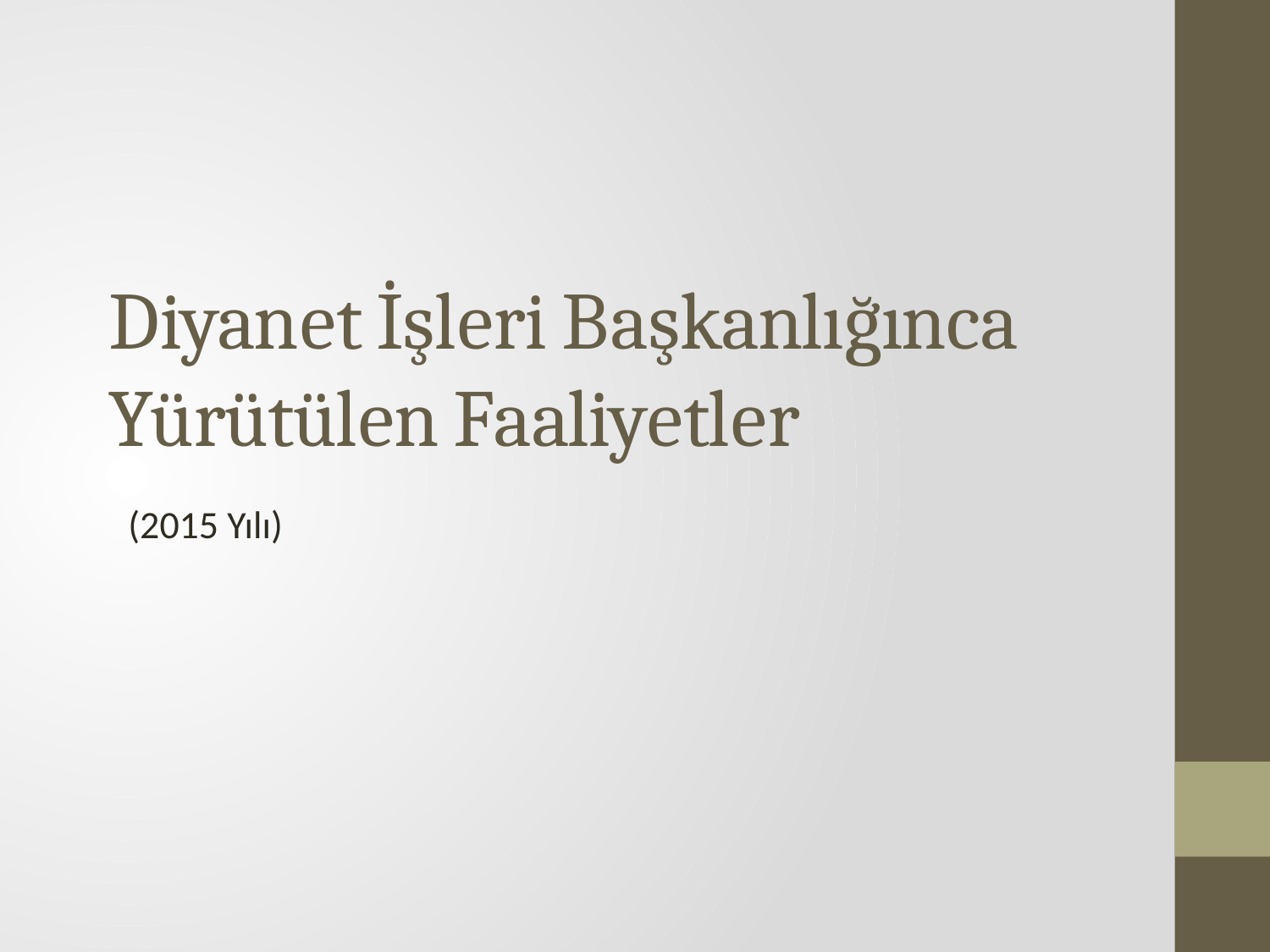

(2015 Yılı)

# Diyanet İşleri Başkanlığınca Yürütülen Faaliyetler